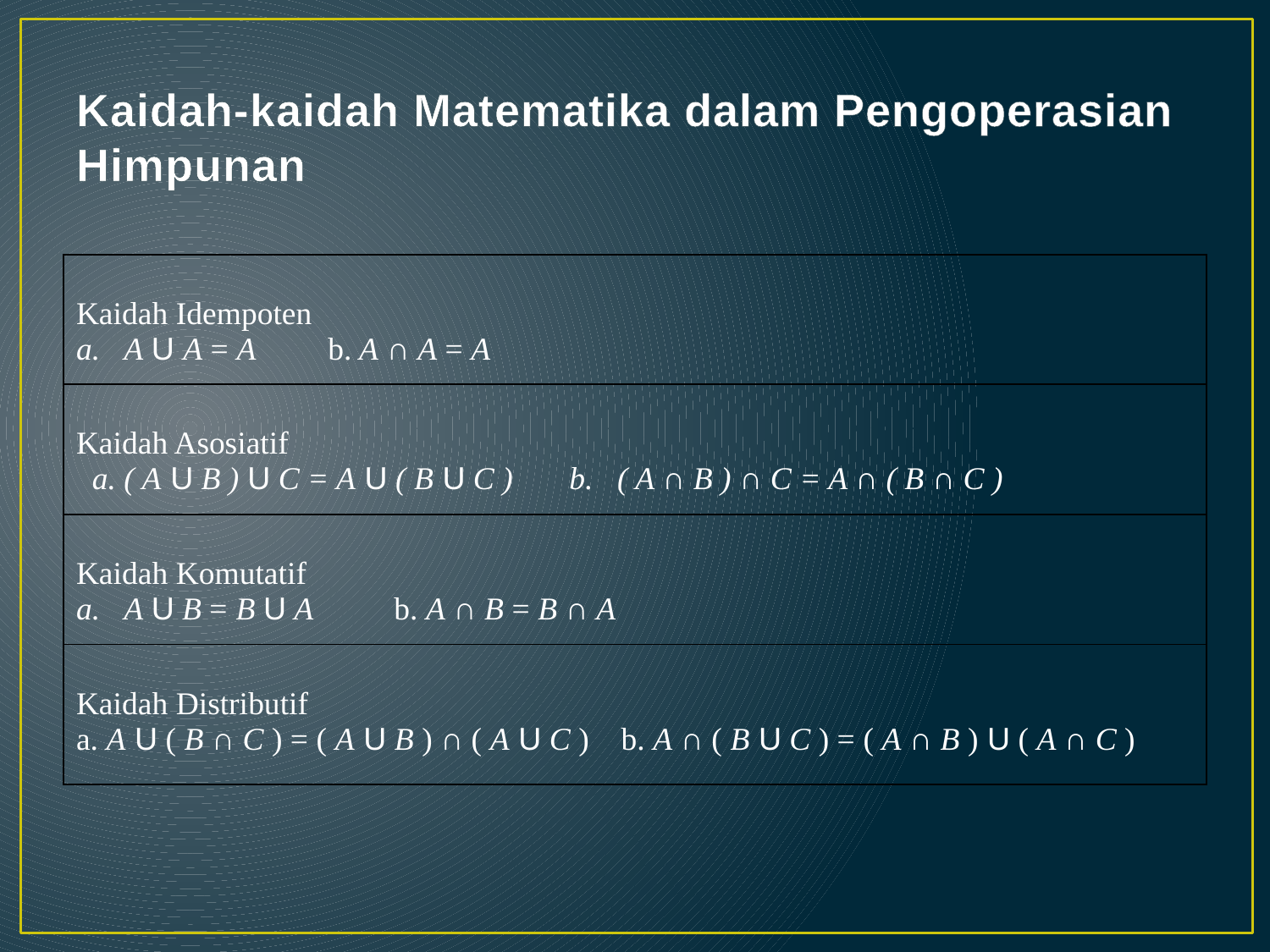

# Kaidah-kaidah Matematika dalam Pengoperasian Himpunan
| Kaidah Idempoten A U A = A b. A ∩ A = A |
| --- |
| Kaidah Asosiatif ( A U B ) U C = A U ( B U C ) b. ( A ∩ B ) ∩ C = A ∩ ( B ∩ C ) |
| Kaidah Komutatif A U B = B U A b. A ∩ B = B ∩ A |
| Kaidah Distributif a. A U ( B ∩ C ) = ( A U B ) ∩ ( A U C ) b. A ∩ ( B U C ) = ( A ∩ B ) U ( A ∩ C ) |